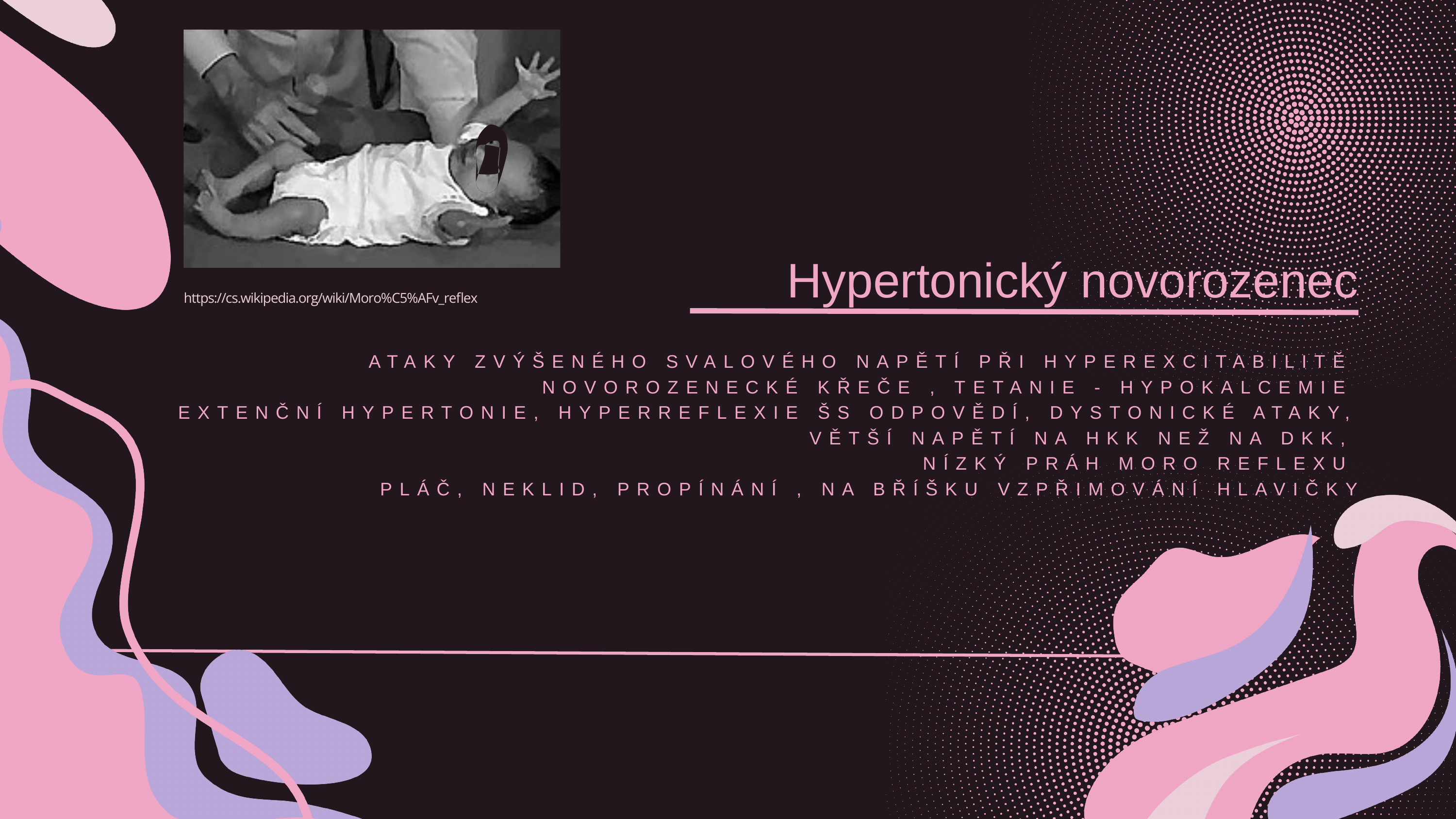

Hypertonický novorozenec
https://cs.wikipedia.org/wiki/Moro%C5%AFv_reflex

ATAKY ZVÝŠENÉHO SVALOVÉHO NAPĚTÍ PŘI HYPEREXCITABILITĚ
NOVOROZENECKÉ KŘEČE , TETANIE - HYPOKALCEMIE
EXTENČNÍ HYPERTONIE, HYPERREFLEXIE ŠS ODPOVĚDÍ, DYSTONICKÉ ATAKY, VĚTŠÍ NAPĚTÍ NA HKK NEŽ NA DKK,
NÍZKÝ PRÁH MORO REFLEXU
PLÁČ, NEKLID, PROPÍNÁNÍ , NA BŘÍŠKU VZPŘIMOVÁNÍ HLAVIČKY